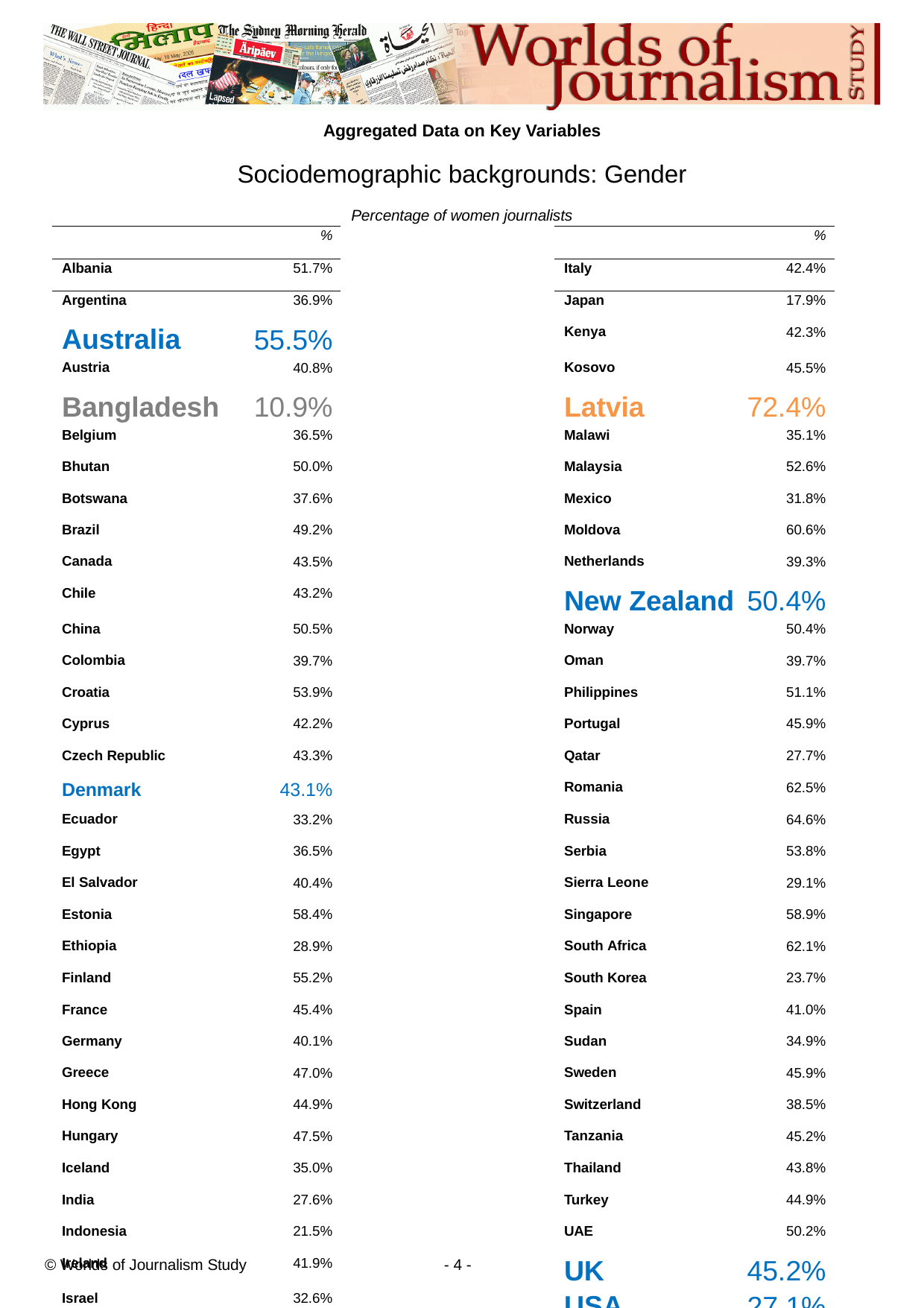

Aggregated Data on Key Variables

Sociodemographic backgrounds: Gender
Percentage of women journalists
|  | % |  |  | % |
| --- | --- | --- | --- | --- |
| Albania | 51.7% |  | Italy | 42.4% |
| Argentina | 36.9% |  | Japan | 17.9% |
| Australia | 55.5% |  | Kenya | 42.3% |
| Austria | 40.8% |  | Kosovo | 45.5% |
| Bangladesh | 10.9% |  | Latvia | 72.4% |
| Belgium | 36.5% |  | Malawi | 35.1% |
| Bhutan | 50.0% |  | Malaysia | 52.6% |
| Botswana | 37.6% |  | Mexico | 31.8% |
| Brazil | 49.2% |  | Moldova | 60.6% |
| Canada | 43.5% |  | Netherlands | 39.3% |
| Chile | 43.2% |  | New Zealand | 50.4% |
| China | 50.5% |  | Norway | 50.4% |
| Colombia | 39.7% |  | Oman | 39.7% |
| Croatia | 53.9% |  | Philippines | 51.1% |
| Cyprus | 42.2% |  | Portugal | 45.9% |
| Czech Republic | 43.3% |  | Qatar | 27.7% |
| Denmark | 43.1% |  | Romania | 62.5% |
| Ecuador | 33.2% |  | Russia | 64.6% |
| Egypt | 36.5% |  | Serbia | 53.8% |
| El Salvador | 40.4% |  | Sierra Leone | 29.1% |
| Estonia | 58.4% |  | Singapore | 58.9% |
| Ethiopia | 28.9% |  | South Africa | 62.1% |
| Finland | 55.2% |  | South Korea | 23.7% |
| France | 45.4% |  | Spain | 41.0% |
| Germany | 40.1% |  | Sudan | 34.9% |
| Greece | 47.0% |  | Sweden | 45.9% |
| Hong Kong | 44.9% |  | Switzerland | 38.5% |
| Hungary | 47.5% |  | Tanzania | 45.2% |
| Iceland | 35.0% |  | Thailand | 43.8% |
| India | 27.6% |  | Turkey | 44.9% |
| Indonesia | 21.5% |  | UAE | 50.2% |
| Ireland | 41.9% |  | UK | 45.2% |
| Israel | 32.6% |  | USA | 27.1% |
© Worlds of Journalism Study
- 4 -